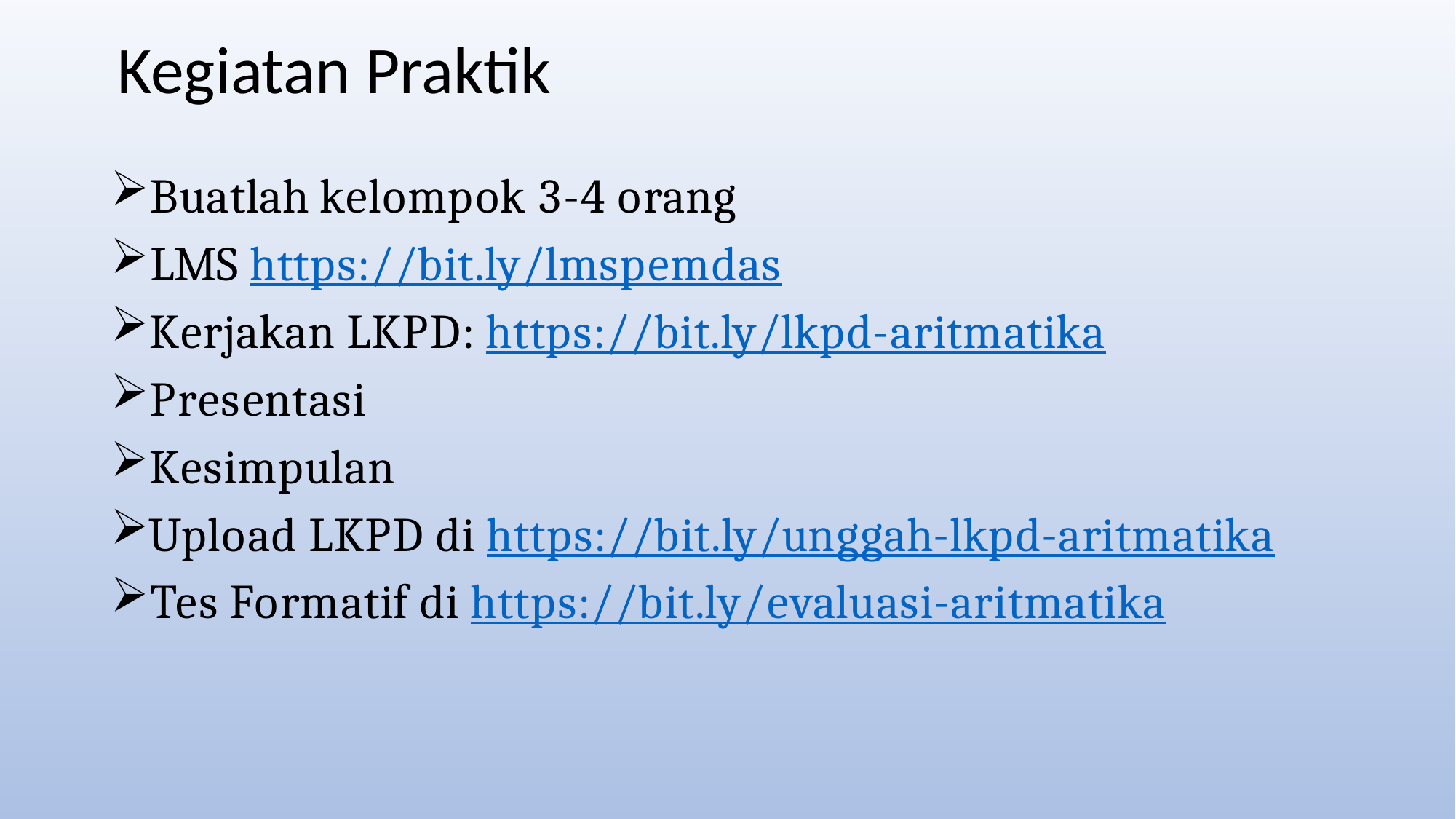

# Kegiatan Praktik
Buatlah kelompok 3-4 orang
LMS https://bit.ly/lmspemdas
Kerjakan LKPD: https://bit.ly/lkpd-aritmatika
Presentasi
Kesimpulan
Upload LKPD di https://bit.ly/unggah-lkpd-aritmatika
Tes Formatif di https://bit.ly/evaluasi-aritmatika